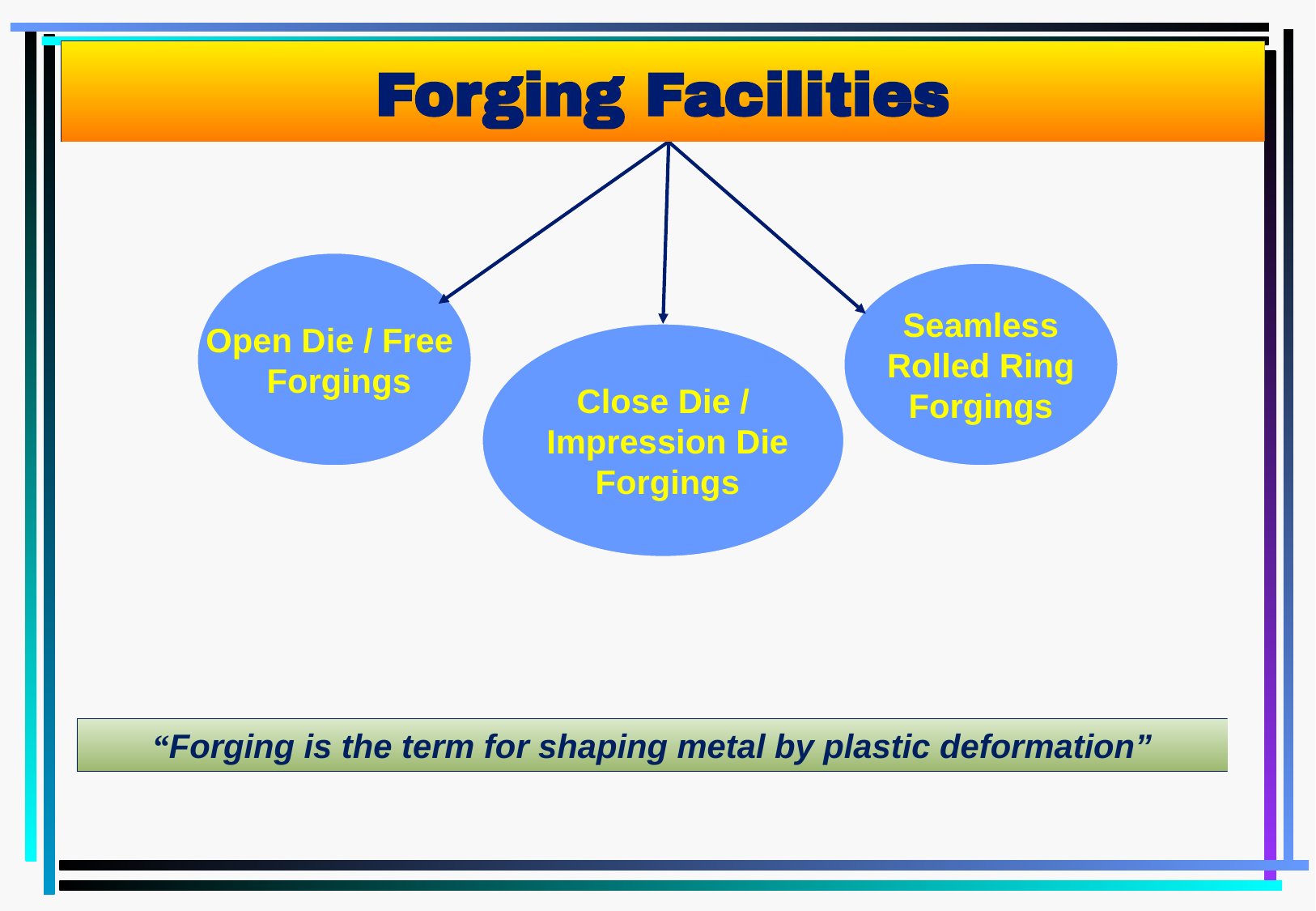

# Forging Facilities

Open Die / Free
 Forgings

Seamless
Rolled Ring
Forgings

Close Die /
 Impression Die
 Forgings

“Forging is the term for shaping metal by plastic deformation”